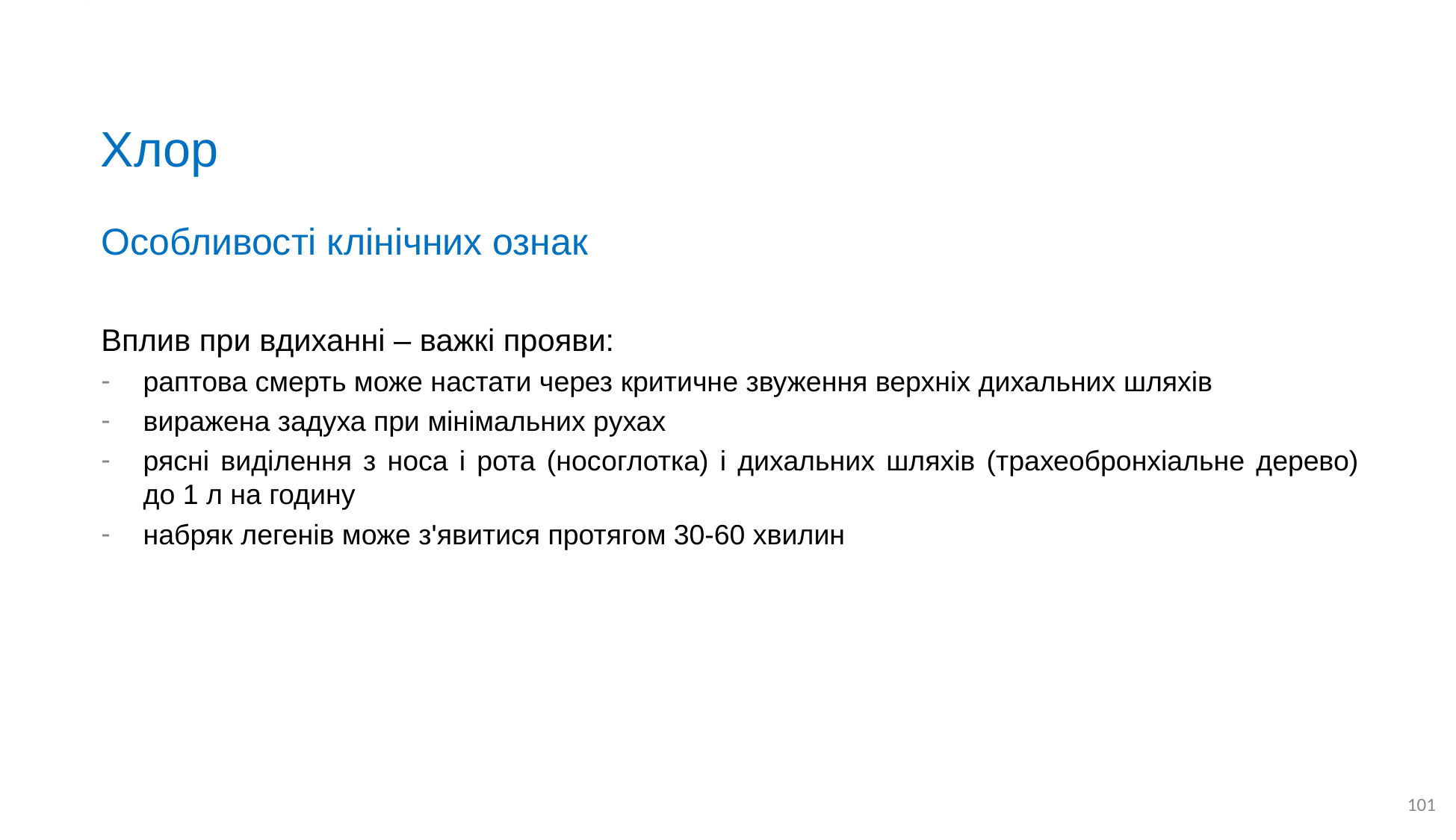

# Хлор
Особливості клінічних ознак

Вплив при вдиханні – важкі прояви:
раптова смерть може настати через критичне звуження верхніх дихальних шляхів
виражена задуха при мінімальних рухах
рясні виділення з носа і рота (носоглотка) і дихальних шляхів (трахеобронхіальне дерево) до 1 л на годину
набряк легенів може з'явитися протягом 30-60 хвилин
101